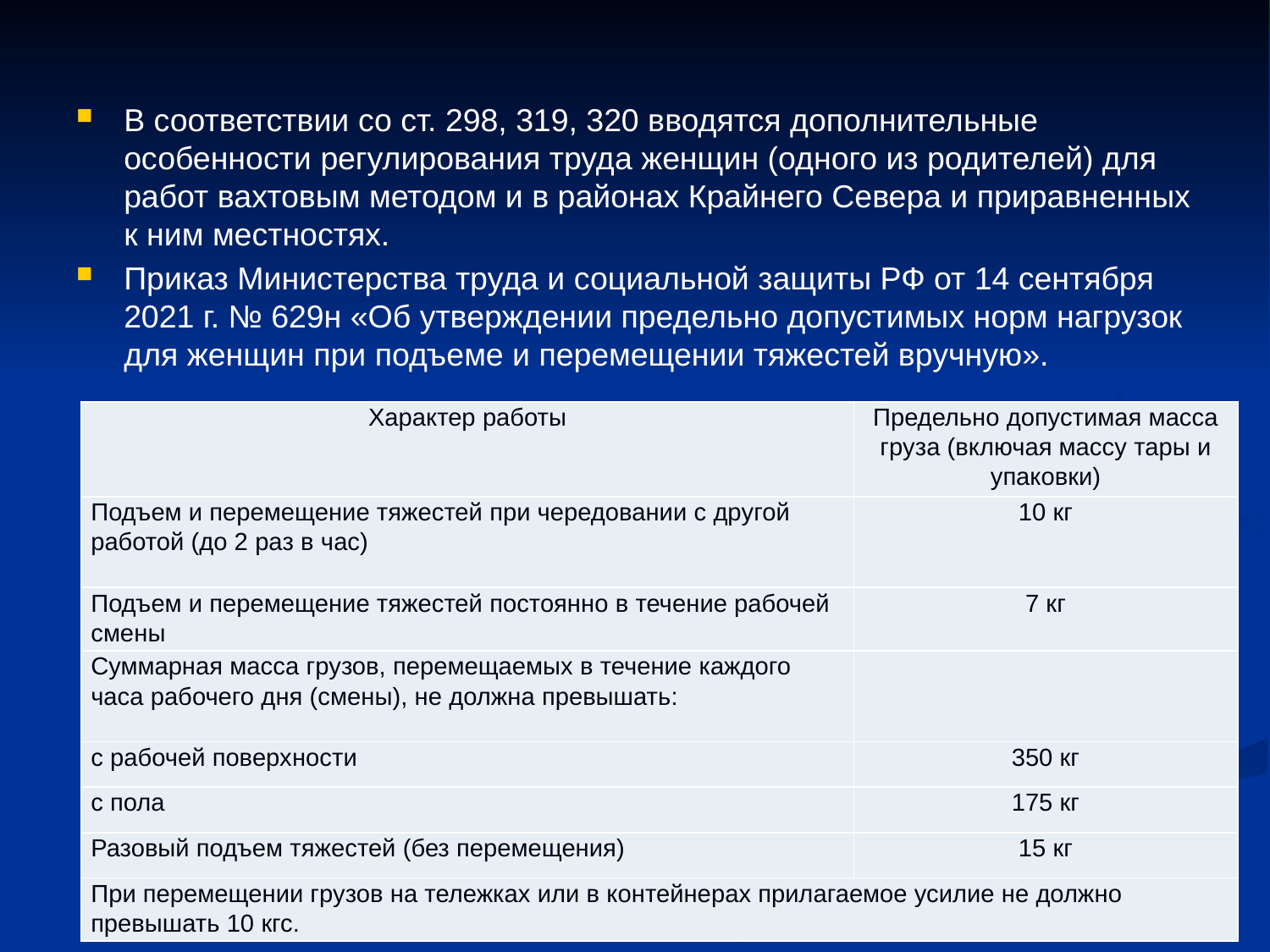

В соответствии со ст. 298, 319, 320 вводятся дополнительные особенности регулирования труда женщин (одного из родителей) для работ вахтовым методом и в районах Крайнего Севера и приравненных к ним местностях.
Приказ Министерства труда и социальной защиты РФ от 14 сентября 2021 г. № 629н «Об утверждении предельно допустимых норм нагрузок для женщин при подъеме и перемещении тяжестей вручную».
| Характер работы | Предельно допустимая масса груза (включая массу тары и упаковки) |
| --- | --- |
| Подъем и перемещение тяжестей при чередовании с другой работой (до 2 раз в час) | 10 кг |
| Подъем и перемещение тяжестей постоянно в течение рабочей смены | 7 кг |
| Суммарная масса грузов, перемещаемых в течение каждого часа рабочего дня (смены), не должна превышать: |  |
| с рабочей поверхности | 350 кг |
| с пола | 175 кг |
| Разовый подъем тяжестей (без перемещения) | 15 кг |
| При перемещении грузов на тележках или в контейнерах прилагаемое усилие не должно превышать 10 кгс. |  |

7